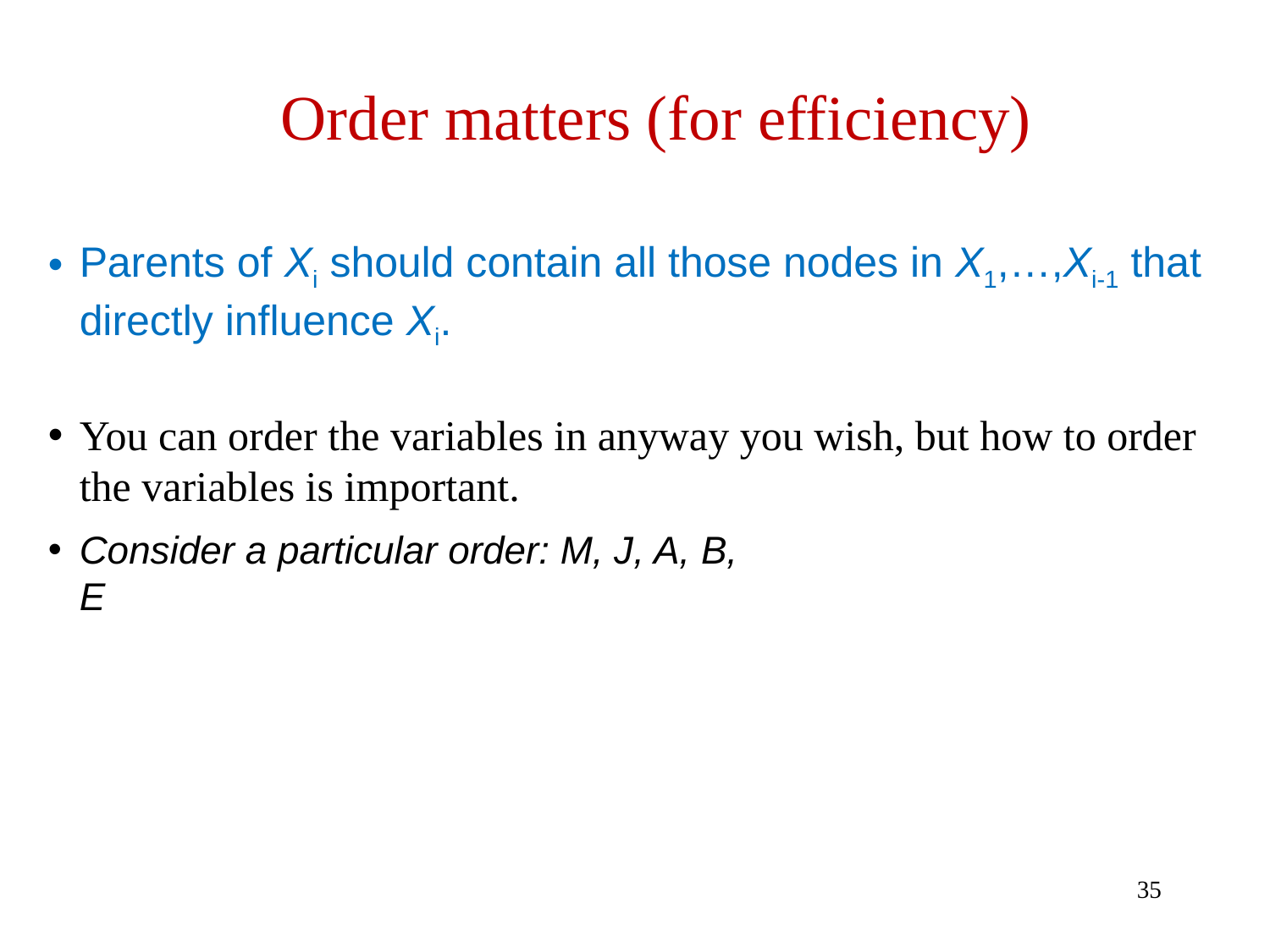

# Order matters (for efficiency)
Parents of Xi should contain all those nodes in X1,…,Xi-1 that directly influence Xi.

You can order the variables in anyway you wish, but how to order the variables is important.
Consider a particular order: M, J, A, B, E

35